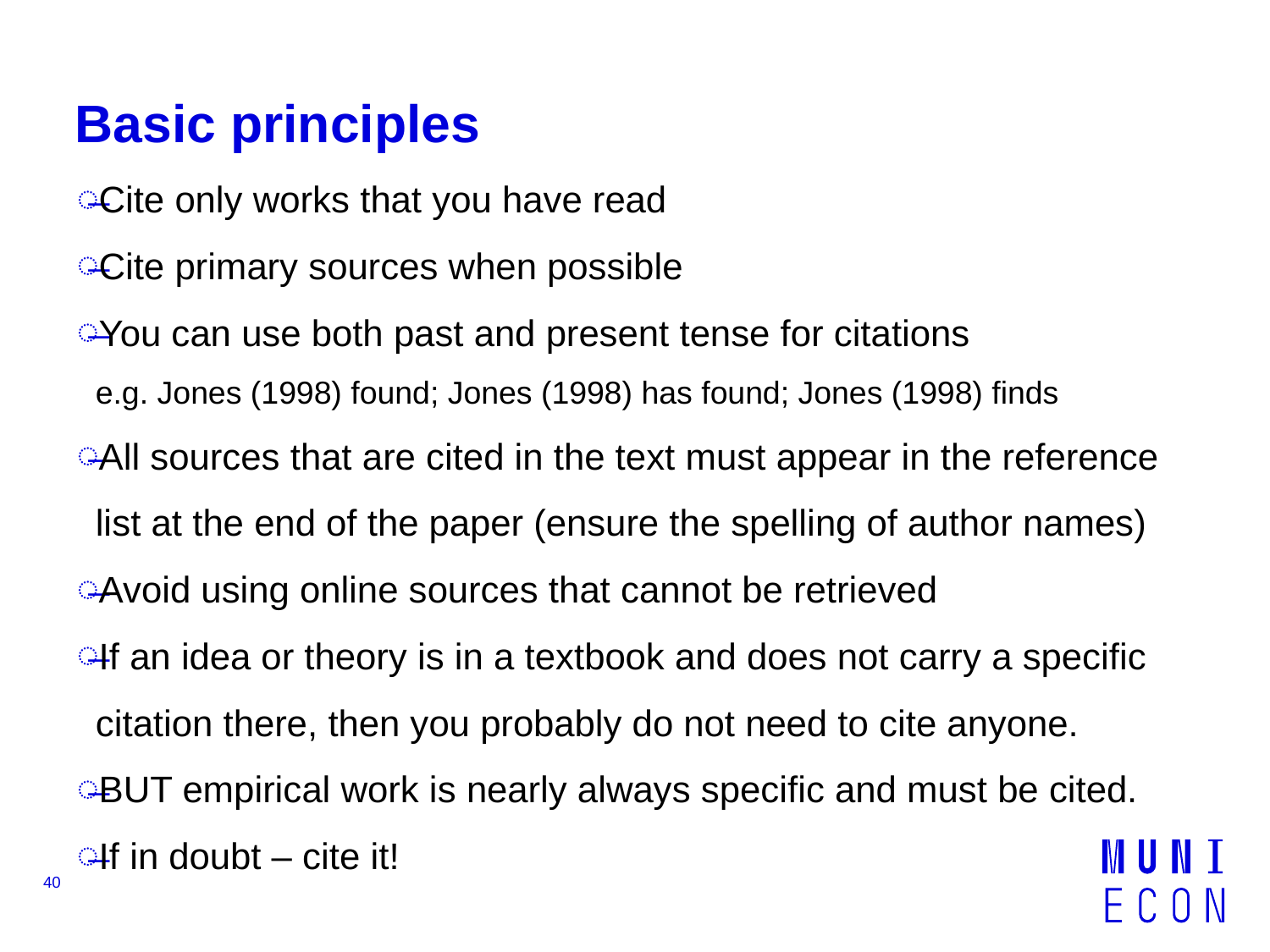

# Basic principles
Cite only works that you have read
Cite primary sources when possible
You can use both past and present tense for citations
e.g. Jones (1998) found; Jones (1998) has found; Jones (1998) finds
All sources that are cited in the text must appear in the reference list at the end of the paper (ensure the spelling of author names)
Avoid using online sources that cannot be retrieved
If an idea or theory is in a textbook and does not carry a specific citation there, then you probably do not need to cite anyone.
BUT empirical work is nearly always specific and must be cited.
If in doubt – cite it!

40